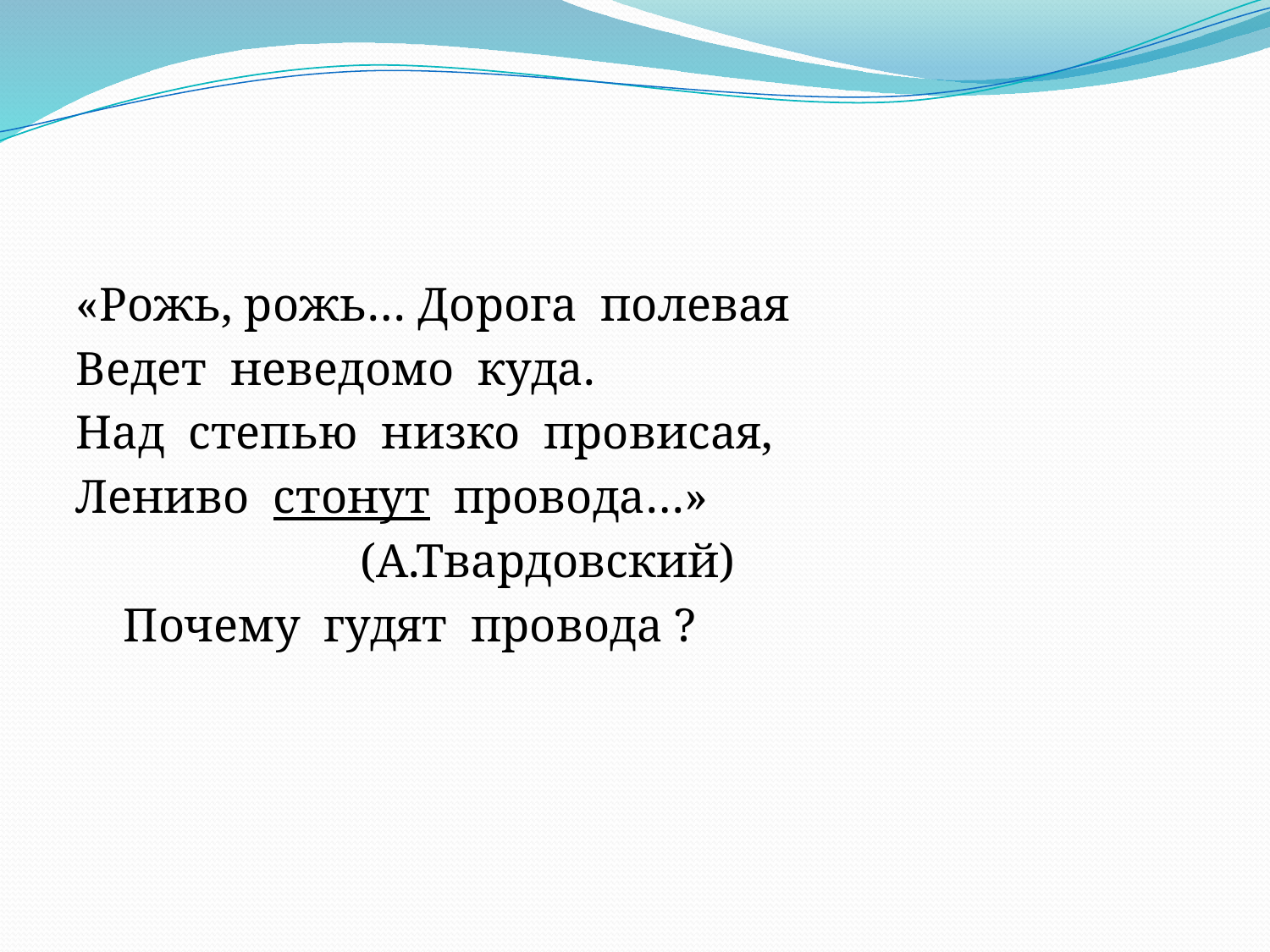

«Рожь, рожь… Дорога  полевая
Ведет  неведомо  куда.
Над  степью  низко  провисая,
Лениво  стонут  провода…»
                        (А.Твардовский)
    Почему  гудят  провода ?